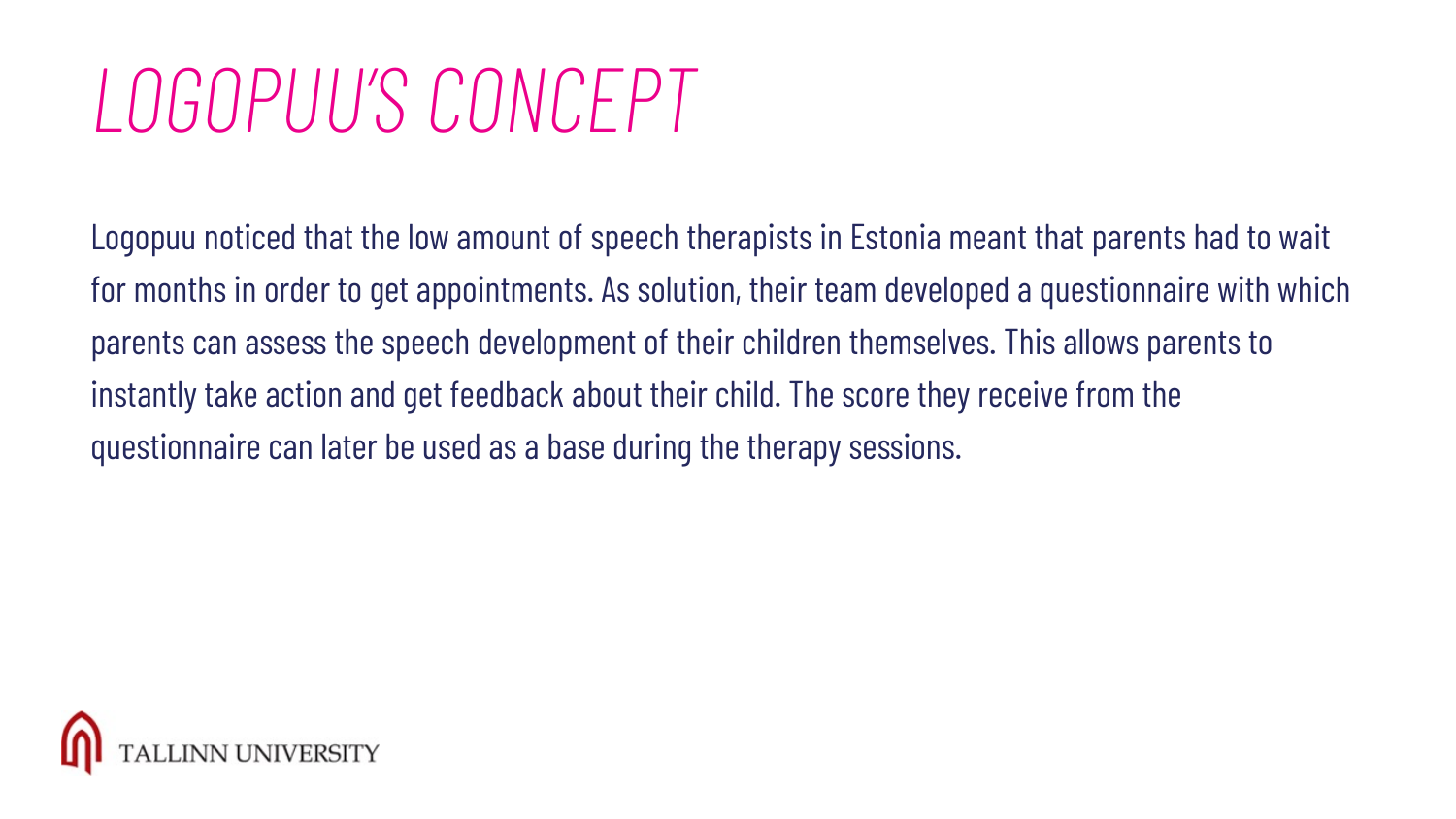

# LOGOPUU’S CONCEPT
Logopuu noticed that the low amount of speech therapists in Estonia meant that parents had to wait for months in order to get appointments. As solution, their team developed a questionnaire with which parents can assess the speech development of their children themselves. This allows parents to instantly take action and get feedback about their child. The score they receive from the questionnaire can later be used as a base during the therapy sessions.